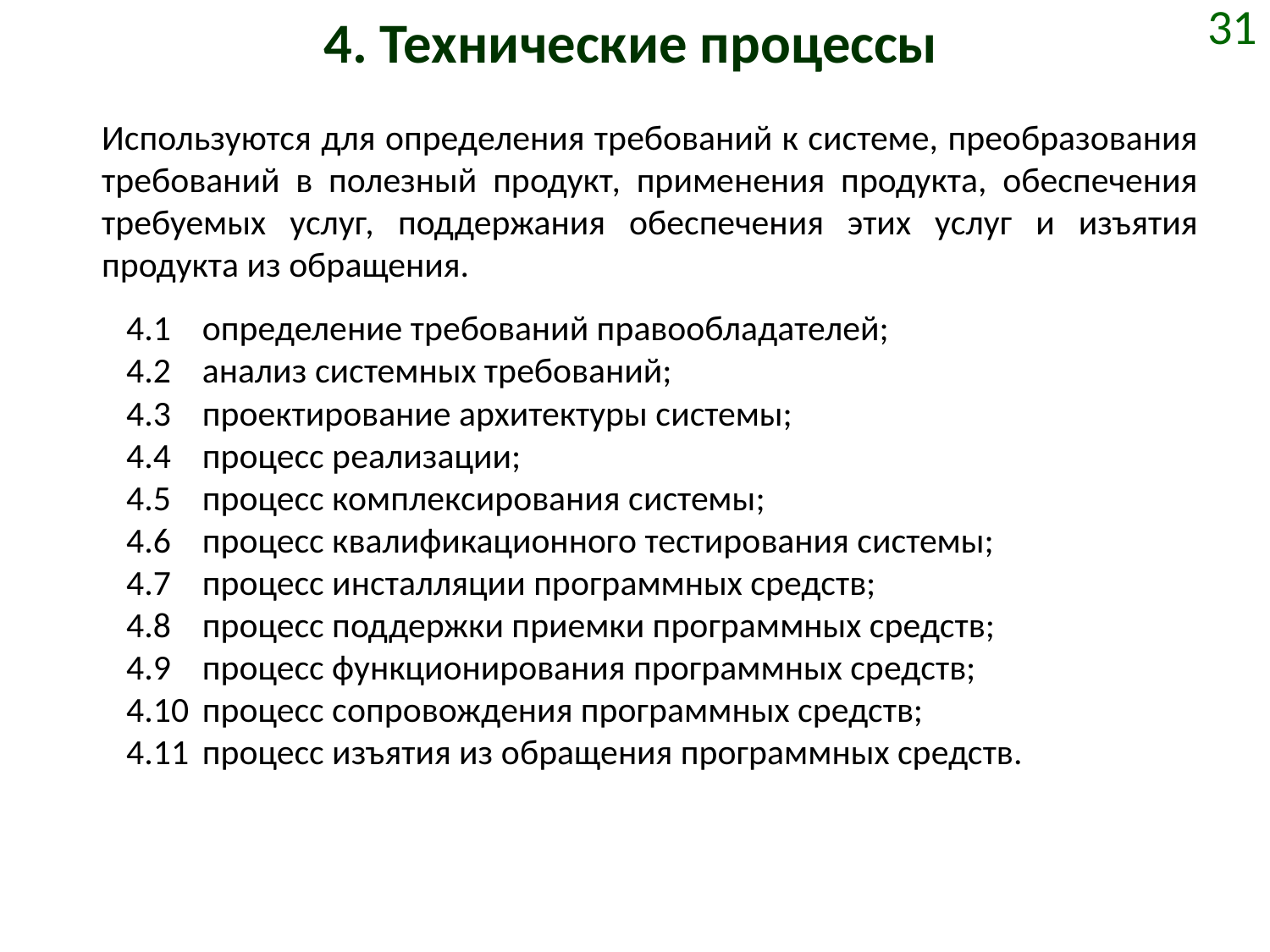

# 4. Технические процессы
31
Используются для определения требований к системе, преобразования требований в полезный продукт, применения продукта, обеспечения требуемых услуг, поддержания обеспечения этих услуг и изъятия продукта из обращения.
4.1	определение требований правообладателей;
4.2	анализ системных требований;
4.3	проектирование архитектуры системы;
4.4	процесс реализации;
4.5	процесс комплексирования системы;
4.6	процесс квалификационного тестирования системы;
4.7	процесс инсталляции программных средств;
4.8	процесс поддержки приемки программных средств;
4.9	процесс функционирования программных средств;
4.10	процесс сопровождения программных средств;
4.11	процесс изъятия из обращения программных средств.